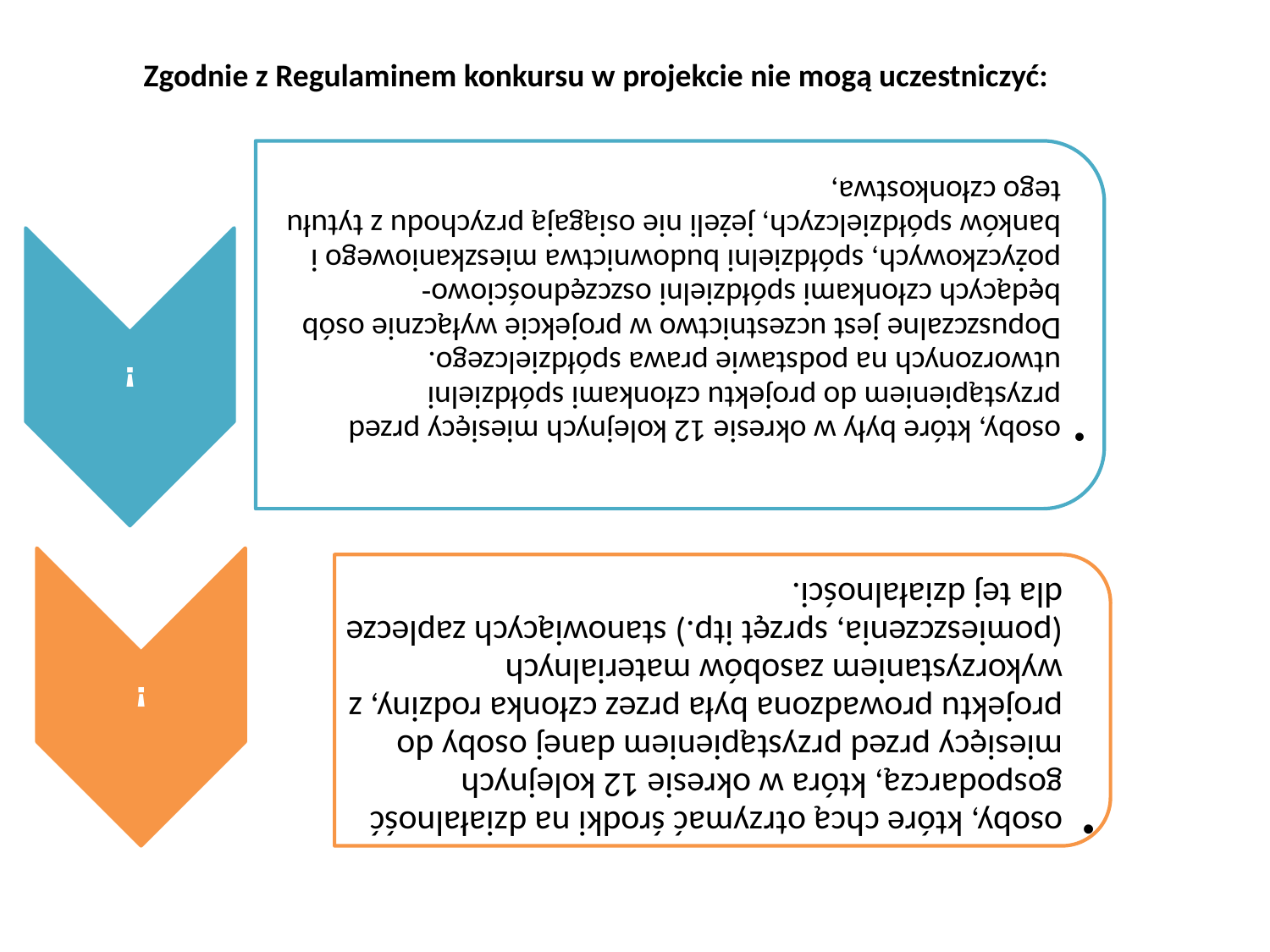

# Zgodnie z Regulaminem konkursu w projekcie nie mogą uczestniczyć:
!

osoby, które były w okresie 12 kolejnych miesięcy przed przystąpieniem do projektu członkami spółdzielni utworzonych na podstawie prawa spółdzielczego. Dopuszczalne jest uczestnictwo w projekcie wyłącznie osób będących członkami spółdzielni oszczędnościowo-pożyczkowych, spółdzielni budownictwa mieszkaniowego i banków spółdzielczych, jeżeli nie osiągają przychodu z tytułu tego członkostwa,
!
osoby, które chcą otrzymać środki na działalność gospodarczą, która w okresie 12 kolejnych miesięcy przed przystąpieniem danej osoby do projektu prowadzona była przez członka rodziny, z wykorzystaniem zasobów materialnych (pomieszczenia, sprzęt itp.) stanowiących zaplecze dla tej działalności.